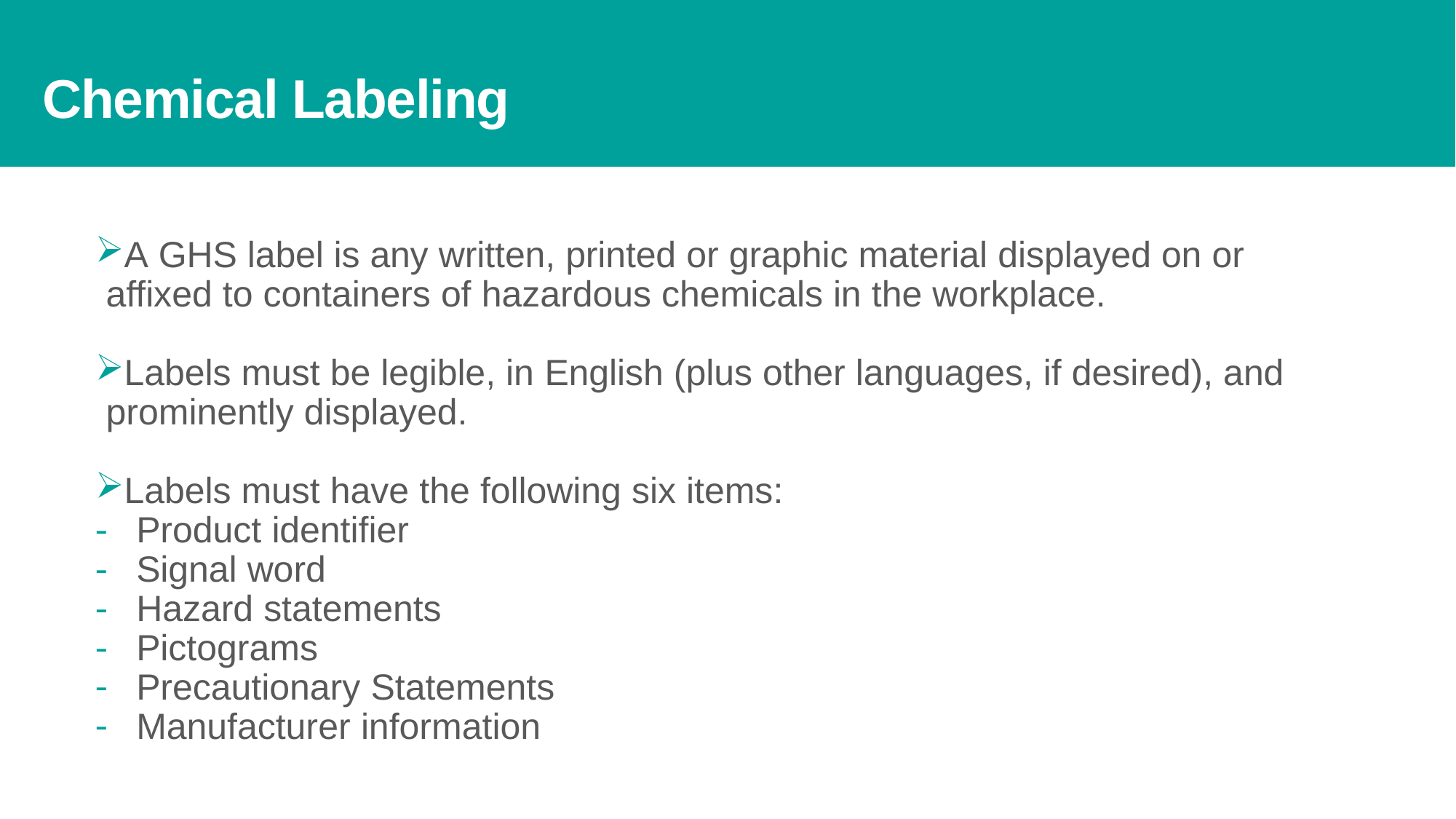

# Chemical Labeling
A GHS label is any written, printed or graphic material displayed on or affixed to containers of hazardous chemicals in the workplace.

Labels must be legible, in English (plus other languages, if desired), and prominently displayed.

Labels must have the following six items:
Product identifier
Signal word
Hazard statements
Pictograms
Precautionary Statements
Manufacturer information